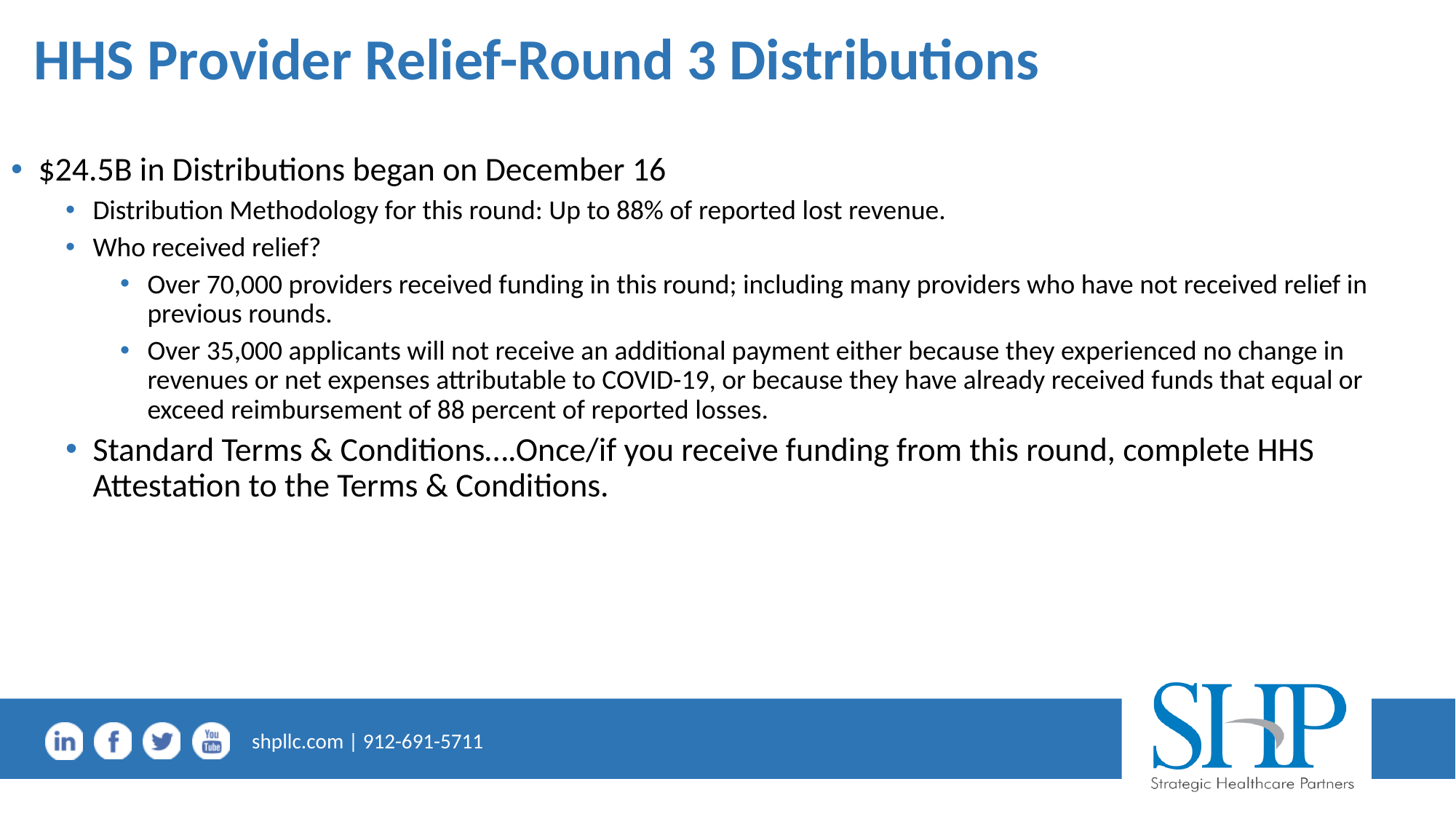

# HHS Provider Relief-Round 3 Distributions

$24.5B in Distributions began on December 16
Distribution Methodology for this round: Up to 88% of reported lost revenue.
Who received relief?
Over 70,000 providers received funding in this round; including many providers who have not received relief in previous rounds.
Over 35,000 applicants will not receive an additional payment either because they experienced no change in revenues or net expenses attributable to COVID-19, or because they have already received funds that equal or exceed reimbursement of 88 percent of reported losses.
Standard Terms & Conditions….Once/if you receive funding from this round, complete HHS Attestation to the Terms & Conditions.